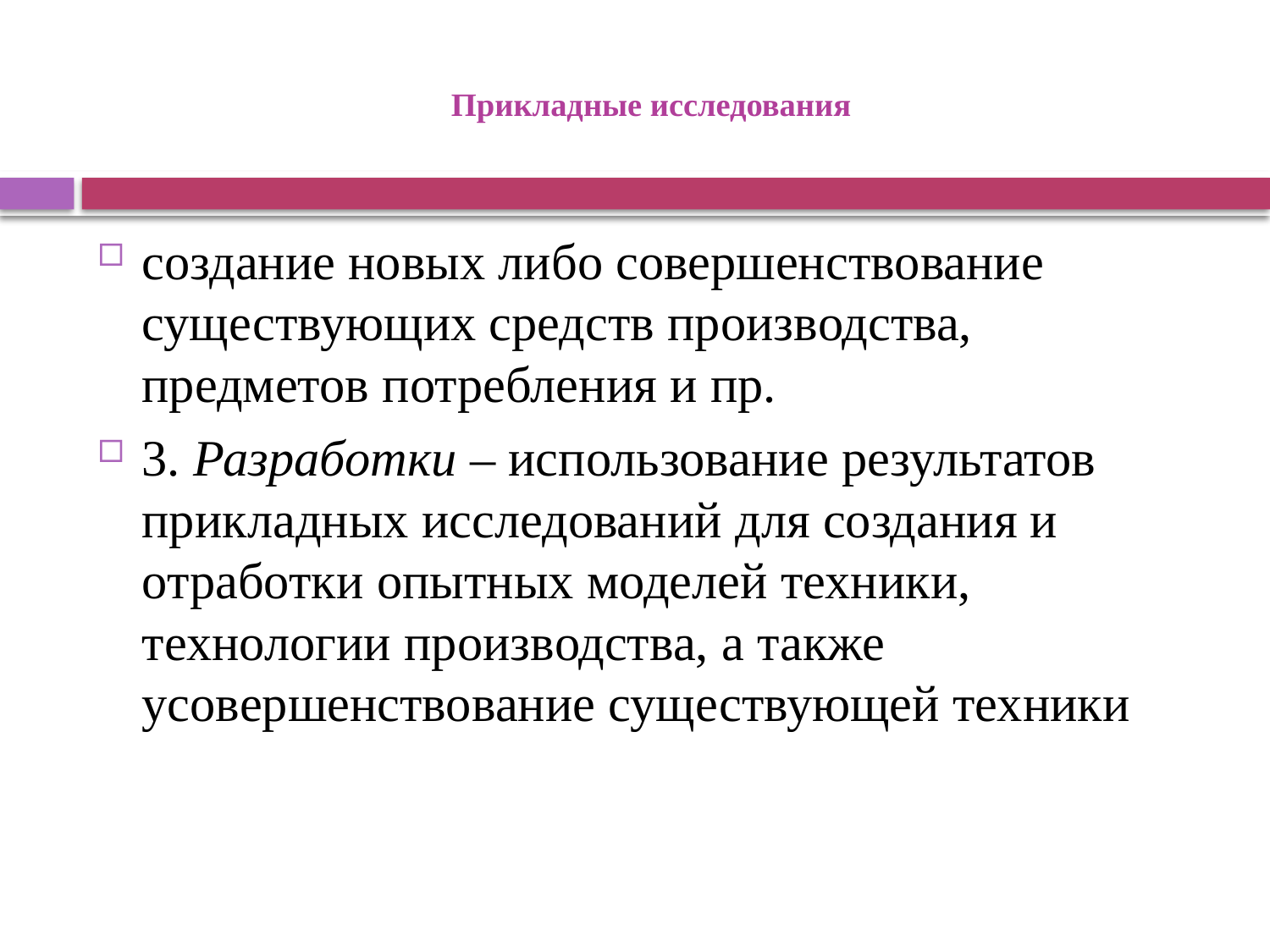

# Прикладные исследования
создание новых либо совершенствование существующих средств производства, предметов потребления и пр.
3. Разработки – использование результатов прикладных исследований для создания и отработки опытных моделей техники, технологии производства, а также усовершенствование существующей техники